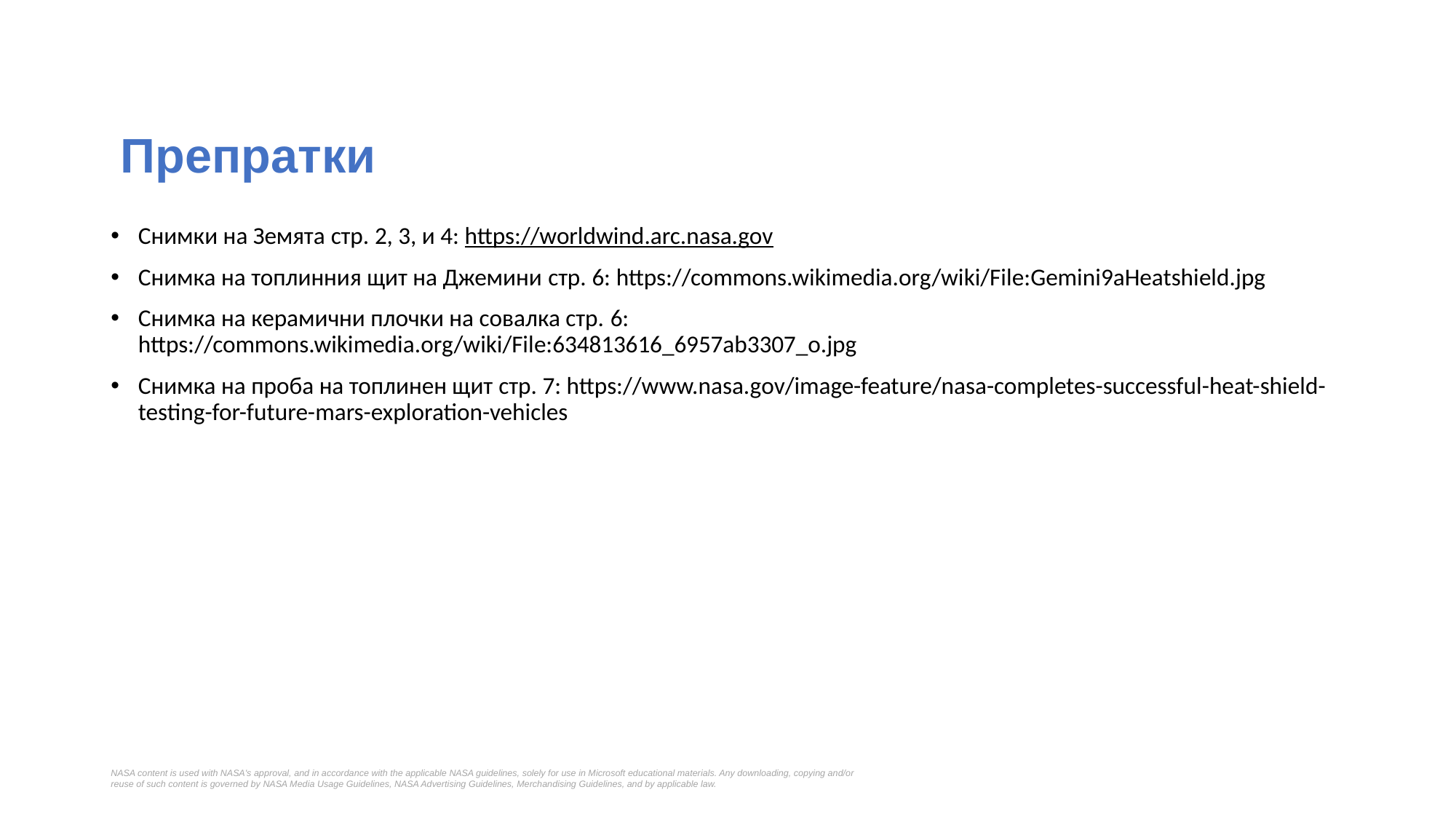

# Препратки
Снимки на Земята стр. 2, 3, и 4: https://worldwind.arc.nasa.gov
Снимка на топлинния щит на Джемини стр. 6: https://commons.wikimedia.org/wiki/File:Gemini9aHeatshield.jpg
Снимка на керамични плочки на совалка стр. 6: https://commons.wikimedia.org/wiki/File:634813616_6957ab3307_o.jpg
Снимка на проба на топлинен щит стр. 7: https://www.nasa.gov/image-feature/nasa-completes-successful-heat-shield-testing-for-future-mars-exploration-vehicles
NASA content is used with NASA's approval, and in accordance with the applicable NASA guidelines, solely for use in Microsoft educational materials. Any downloading, copying and/or reuse of such content is governed by NASA Media Usage Guidelines, NASA Advertising Guidelines, Merchandising Guidelines, and by applicable law.